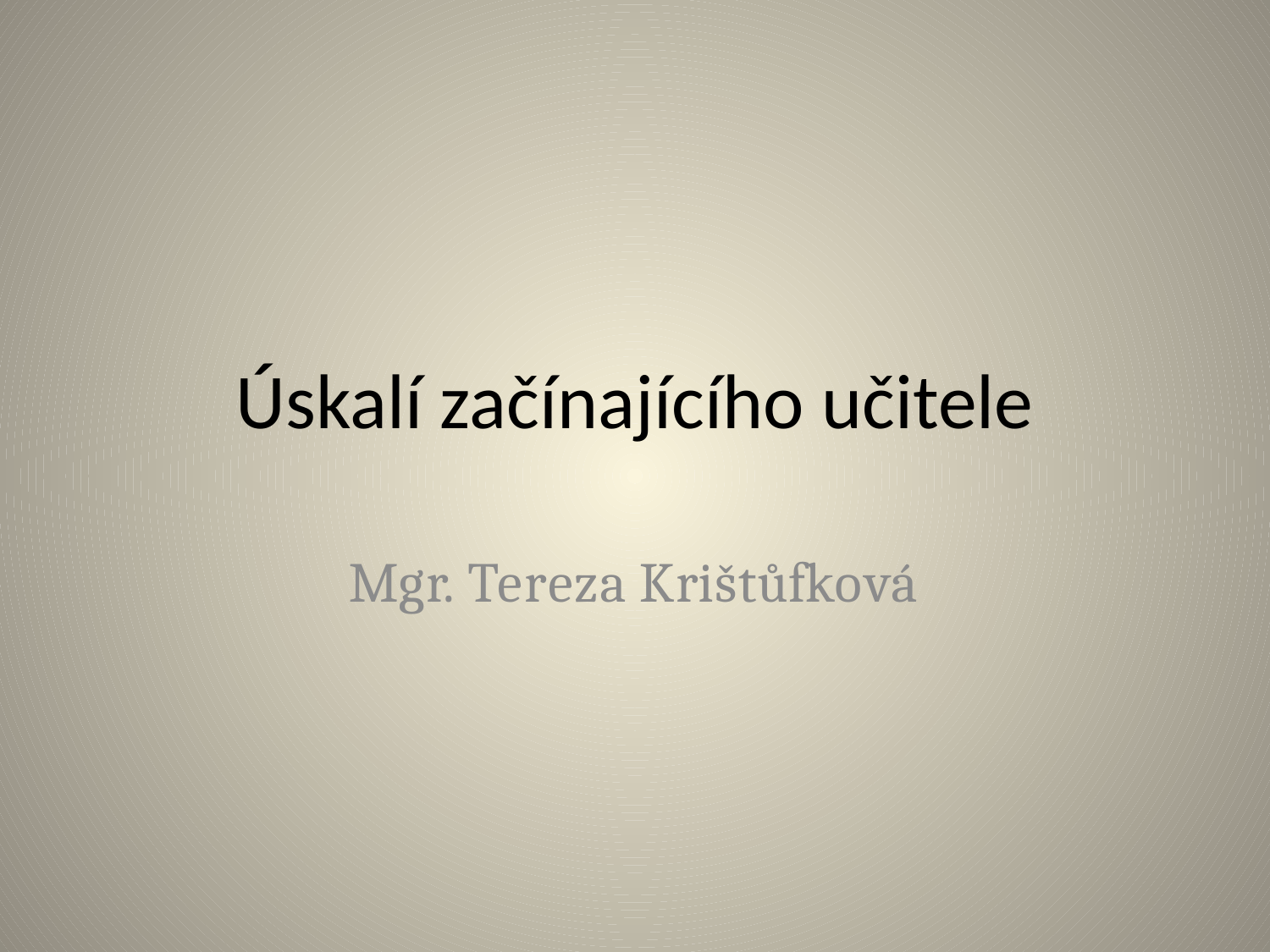

# Úskalí začínajícího učitele
Mgr. Tereza Krištůfková